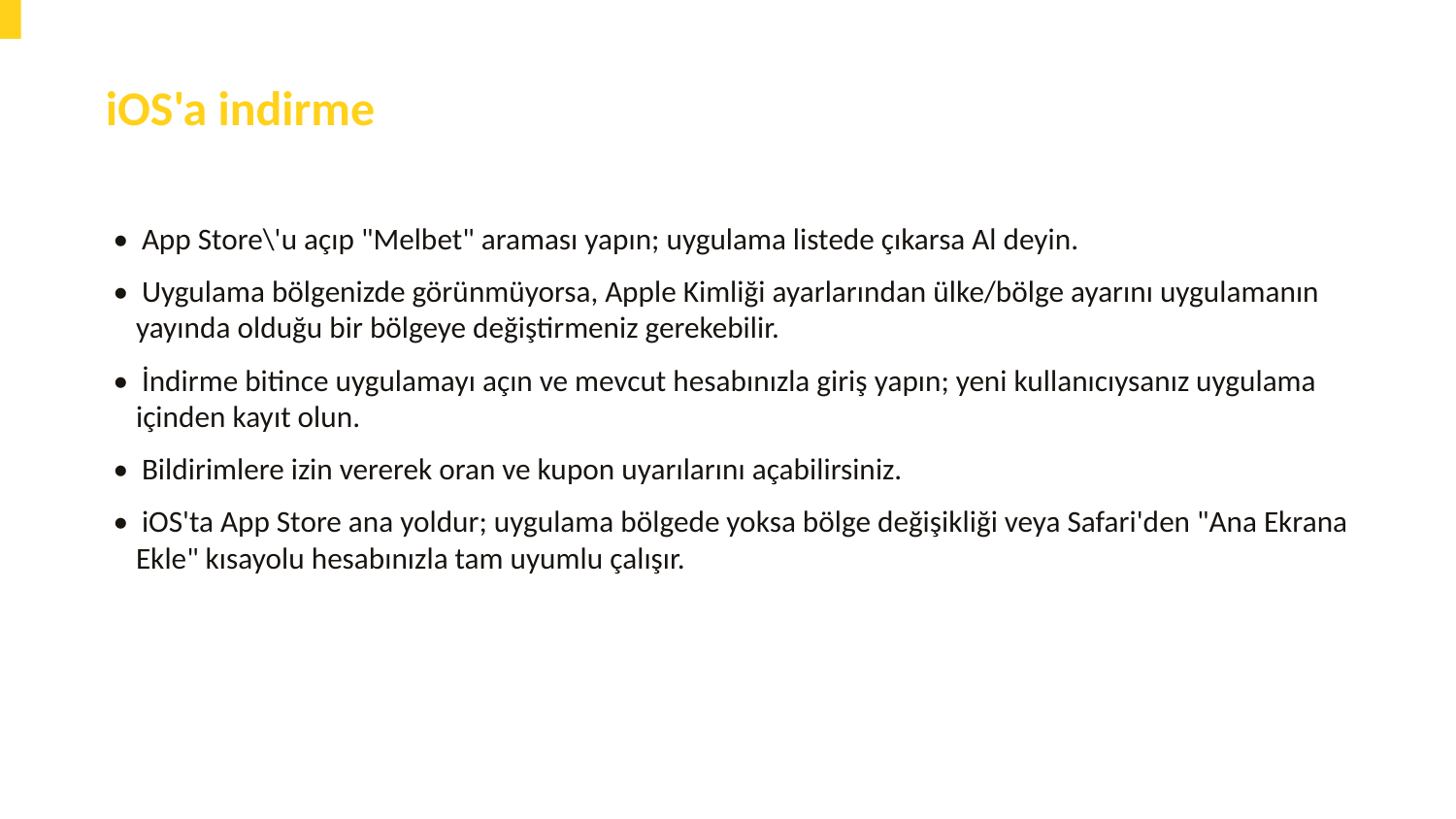

iOS'a indirme
•  App Store\'u açıp "Melbet" araması yapın; uygulama listede çıkarsa Al deyin.
•  Uygulama bölgenizde görünmüyorsa, Apple Kimliği ayarlarından ülke/bölge ayarını uygulamanın yayında olduğu bir bölgeye değiştirmeniz gerekebilir.
•  İndirme bitince uygulamayı açın ve mevcut hesabınızla giriş yapın; yeni kullanıcıysanız uygulama içinden kayıt olun.
•  Bildirimlere izin vererek oran ve kupon uyarılarını açabilirsiniz.
•  iOS'ta App Store ana yoldur; uygulama bölgede yoksa bölge değişikliği veya Safari'den "Ana Ekrana Ekle" kısayolu hesabınızla tam uyumlu çalışır.